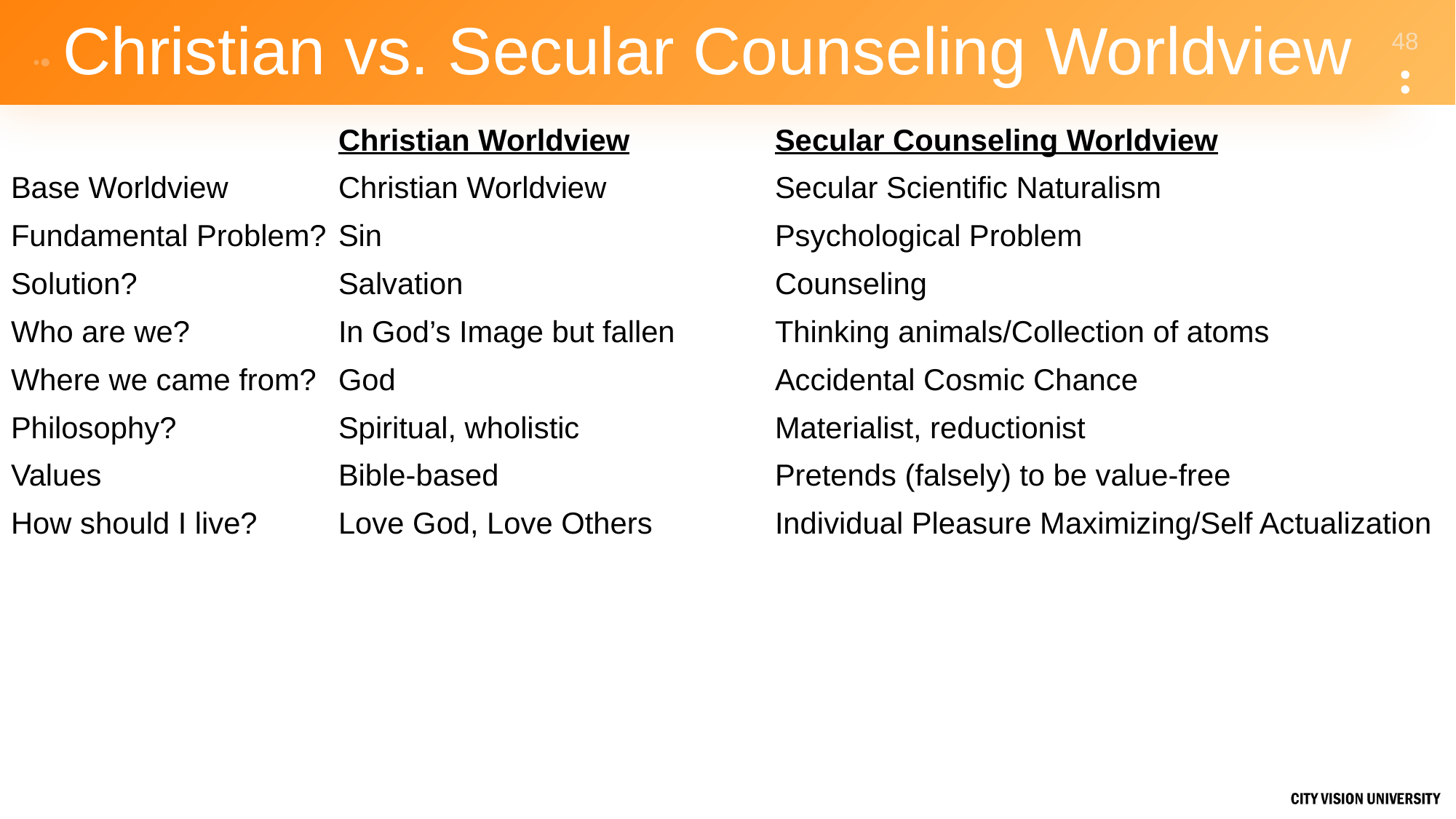

# Christian vs. Secular Counseling Worldview
			Christian Worldview		Secular Counseling Worldview
Base Worldview		Christian Worldview		Secular Scientific Naturalism
Fundamental Problem? 	Sin				Psychological Problem
Solution?		Salvation			Counseling
Who are we? 		In God’s Image but fallen	Thinking animals/Collection of atoms
Where we came from?	God				Accidental Cosmic Chance
Philosophy?		Spiritual, wholistic		Materialist, reductionist
Values			Bible-based			Pretends (falsely) to be value-free
How should I live?	Love God, Love Others		Individual Pleasure Maximizing/Self Actualization